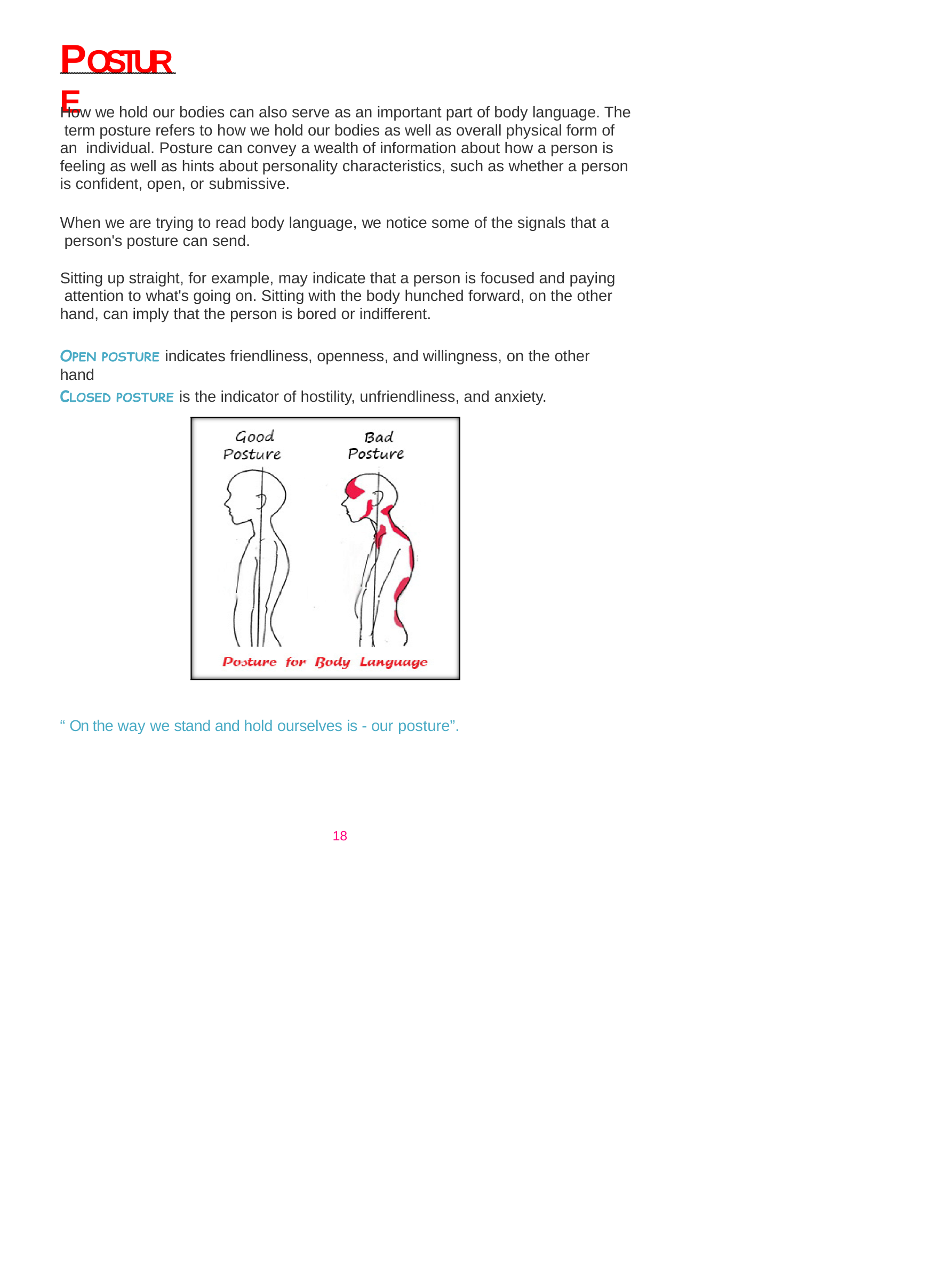

# POSTURE

How we hold our bodies can also serve as an important part of body language. The  term posture refers to how we hold our bodies as well as overall physical form of an  individual. Posture can convey a wealth of information about how a person is  feeling as well as hints about personality characteristics, such as whether a person  is confident, open, or submissive.

When we are trying to read body language, we notice some of the signals that a  person's posture can send.

Sitting up straight, for example, may indicate that a person is focused and paying  attention to what's going on. Sitting with the body hunched forward, on the other  hand, can imply that the person is bored or indifferent.

OPEN POSTURE indicates friendliness, openness, and willingness, on the other hand
CLOSED POSTURE is the indicator of hostility, unfriendliness, and anxiety.

“ On the way we stand and hold ourselves is - our posture”.
18